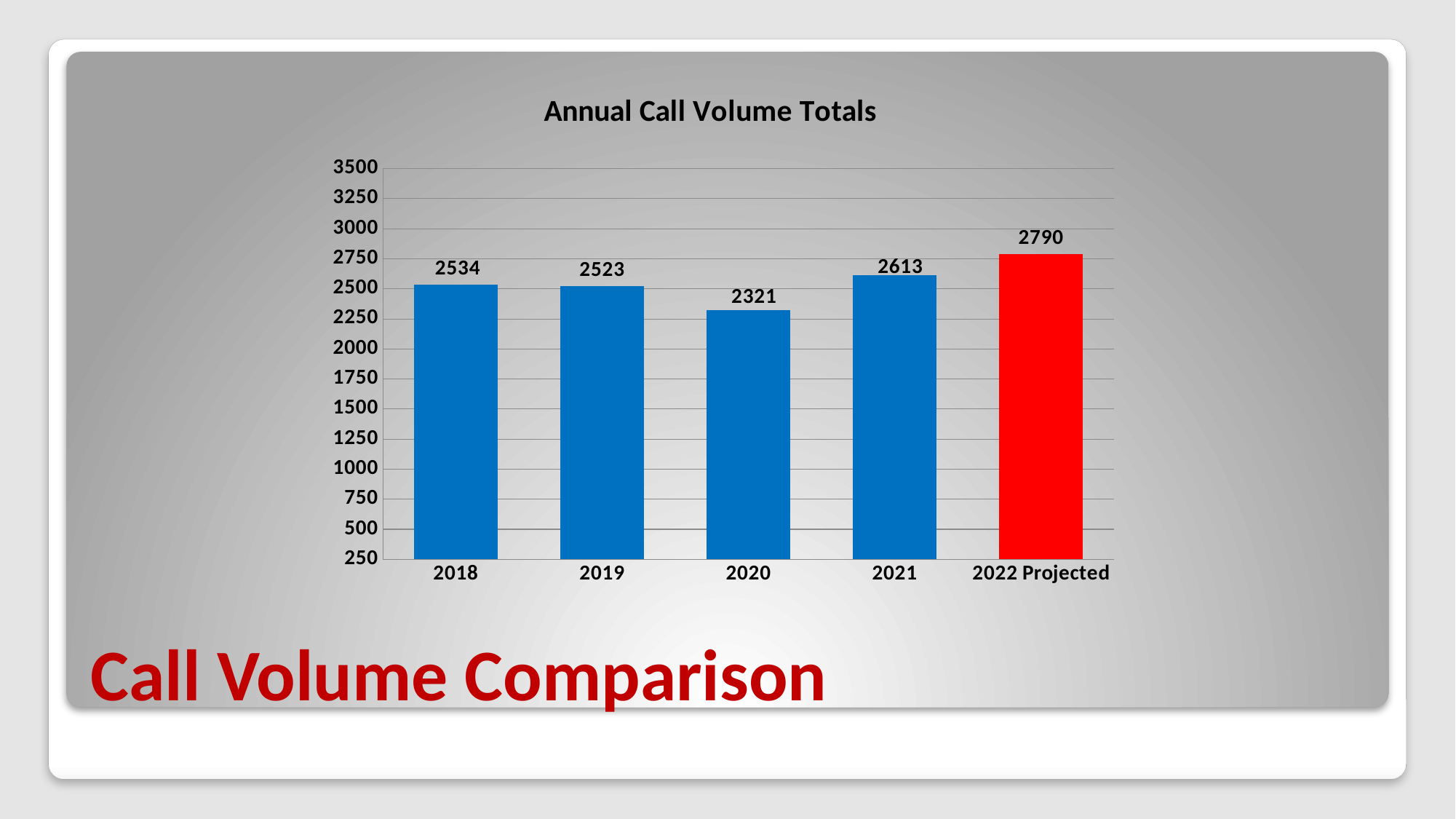

### Chart: Annual Call Volume Totals

| Category |  |
|---|---|
| 2018 | 2534.0 |
| 2019 | 2523.0 |
| 2020 | 2321.0 |
| 2021 | 2613.0 |
| 2022 Projected | 2789.9550898203593 |
# Call Volume Comparison